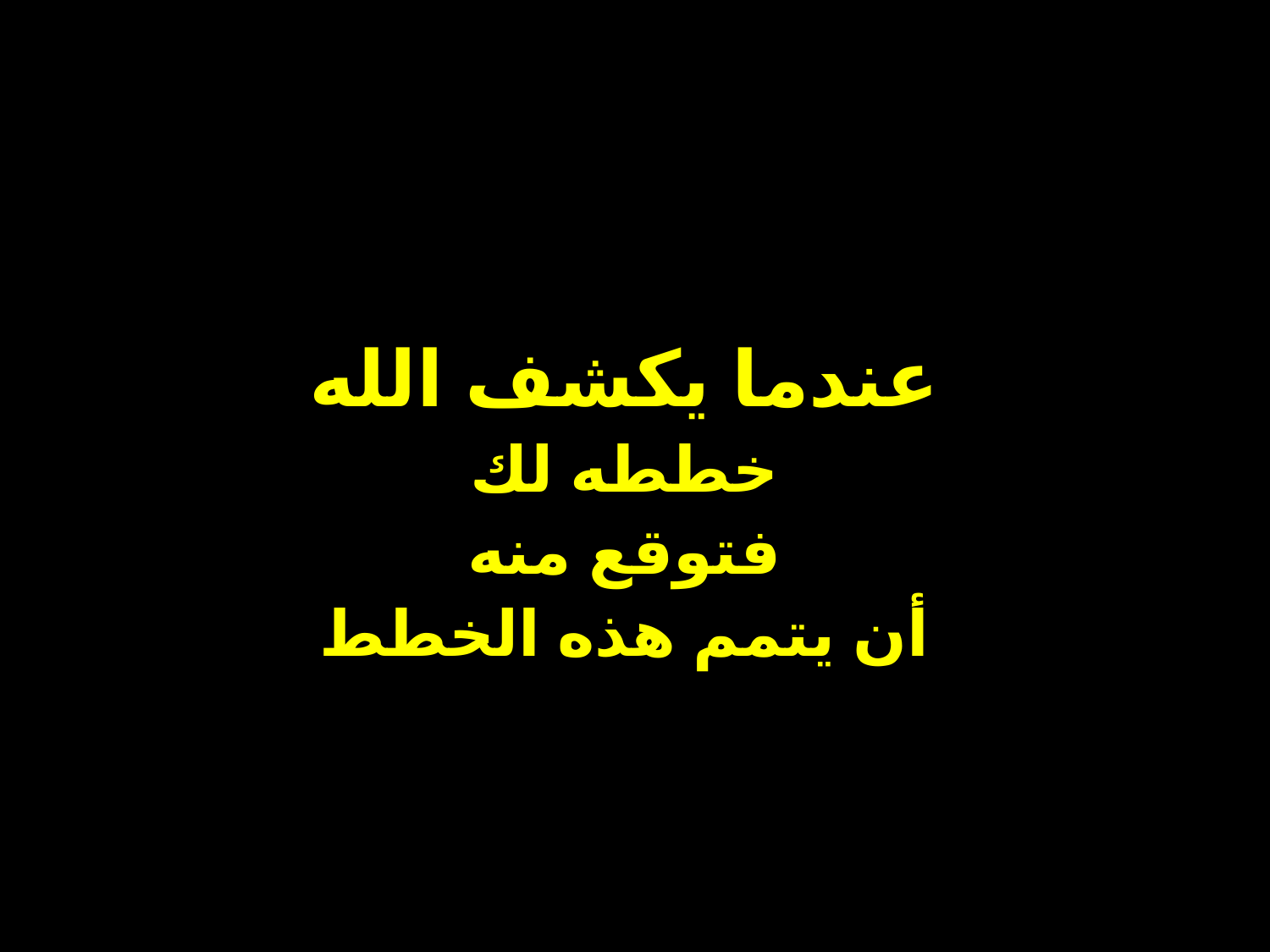

عندما يكشف الله
خططه لك
فتوقع منه
أن يتمم هذه الخطط